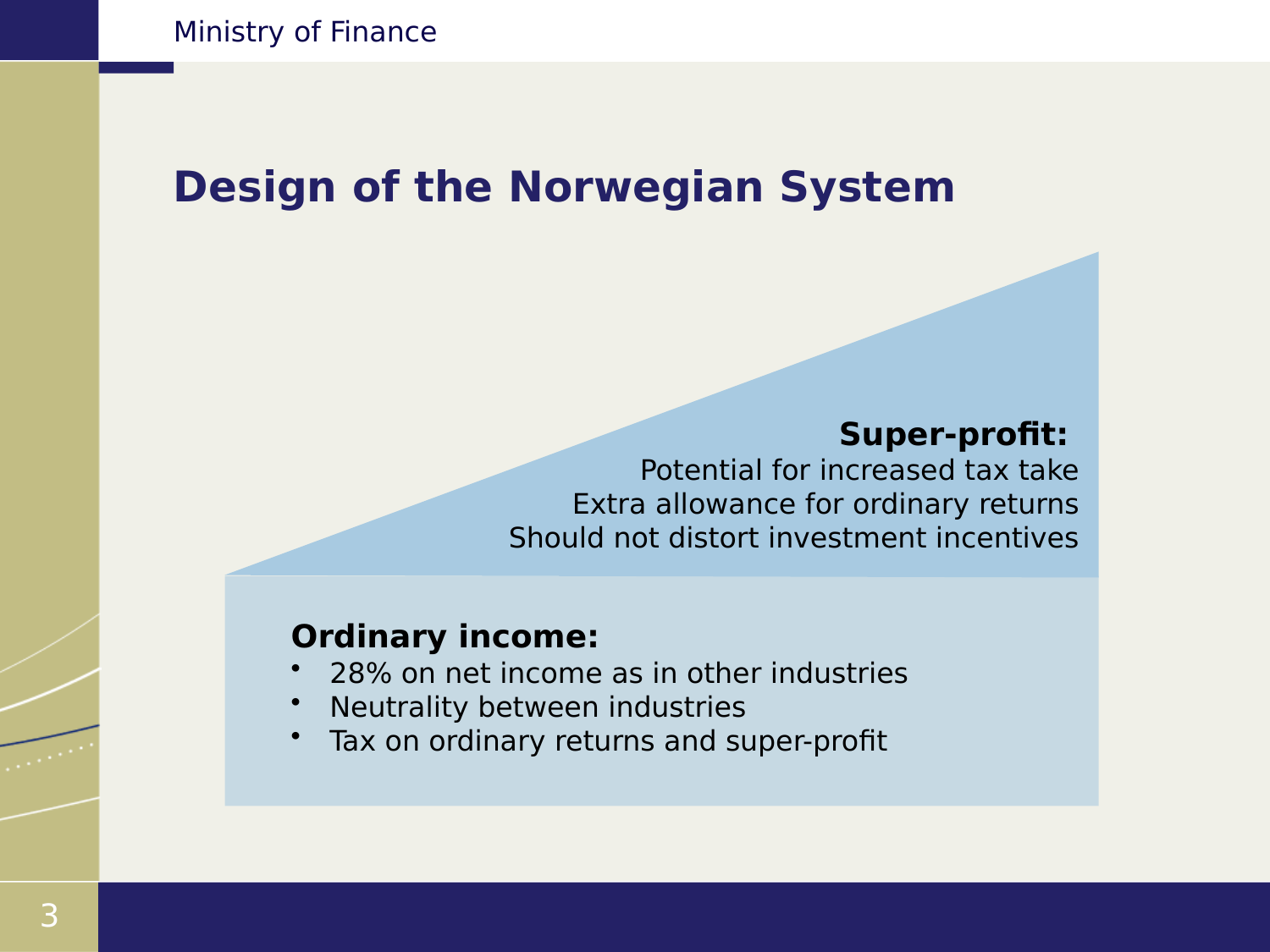

# Design of the Norwegian System

Super-profit:
 Potential for increased tax take
 Extra allowance for ordinary returns
 Should not distort investment incentives

Ordinary income:
 28% on net income as in other industries
 Neutrality between industries
 Tax on ordinary returns and super-profit

3